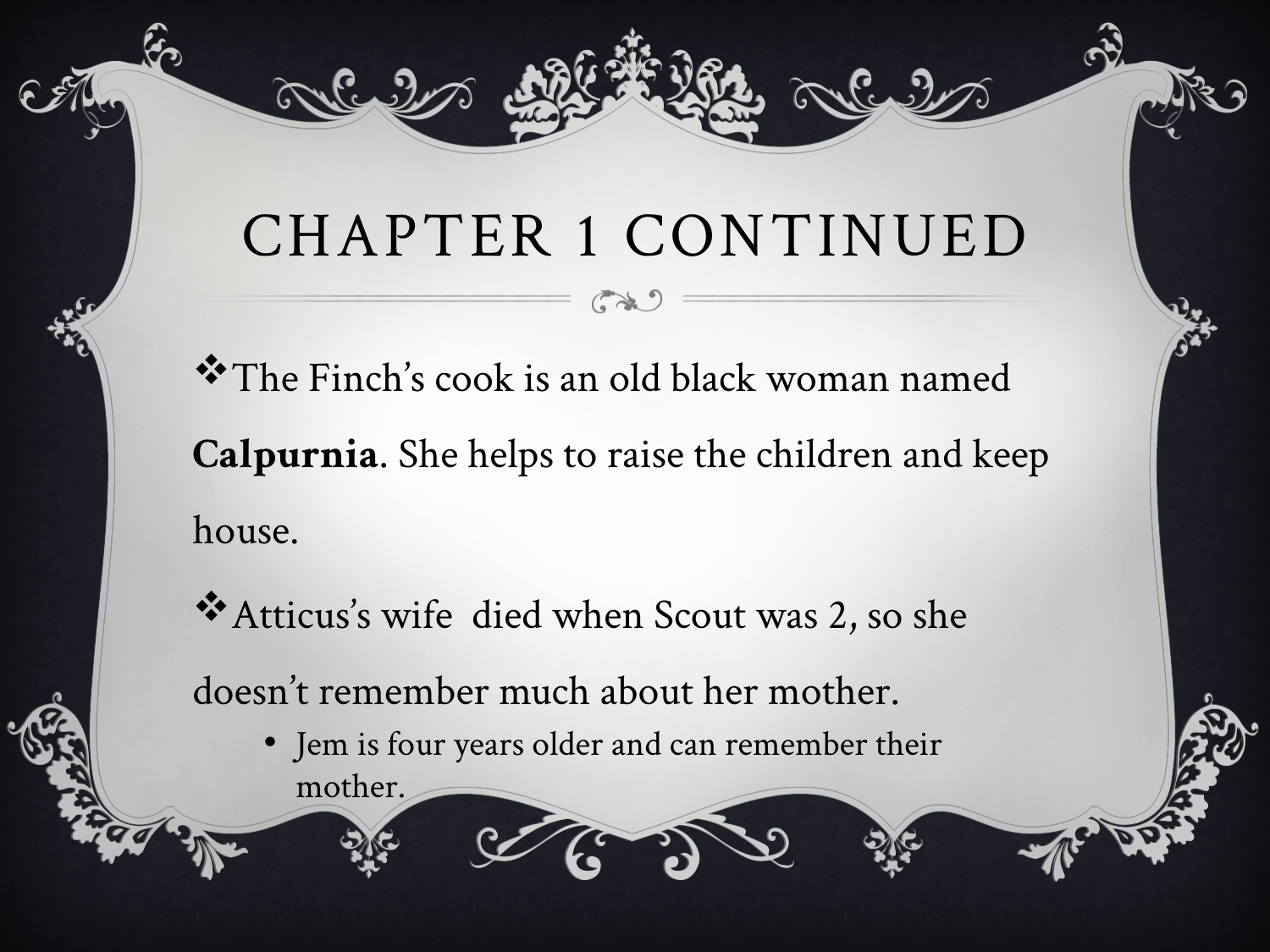

# Chapter 1 Continued
The Finch’s cook is an old black woman named Calpurnia. She helps to raise the children and keep house.
Atticus’s wife  died when Scout was 2, so she doesn’t remember much about her mother.
Jem is four years older and can remember their mother.